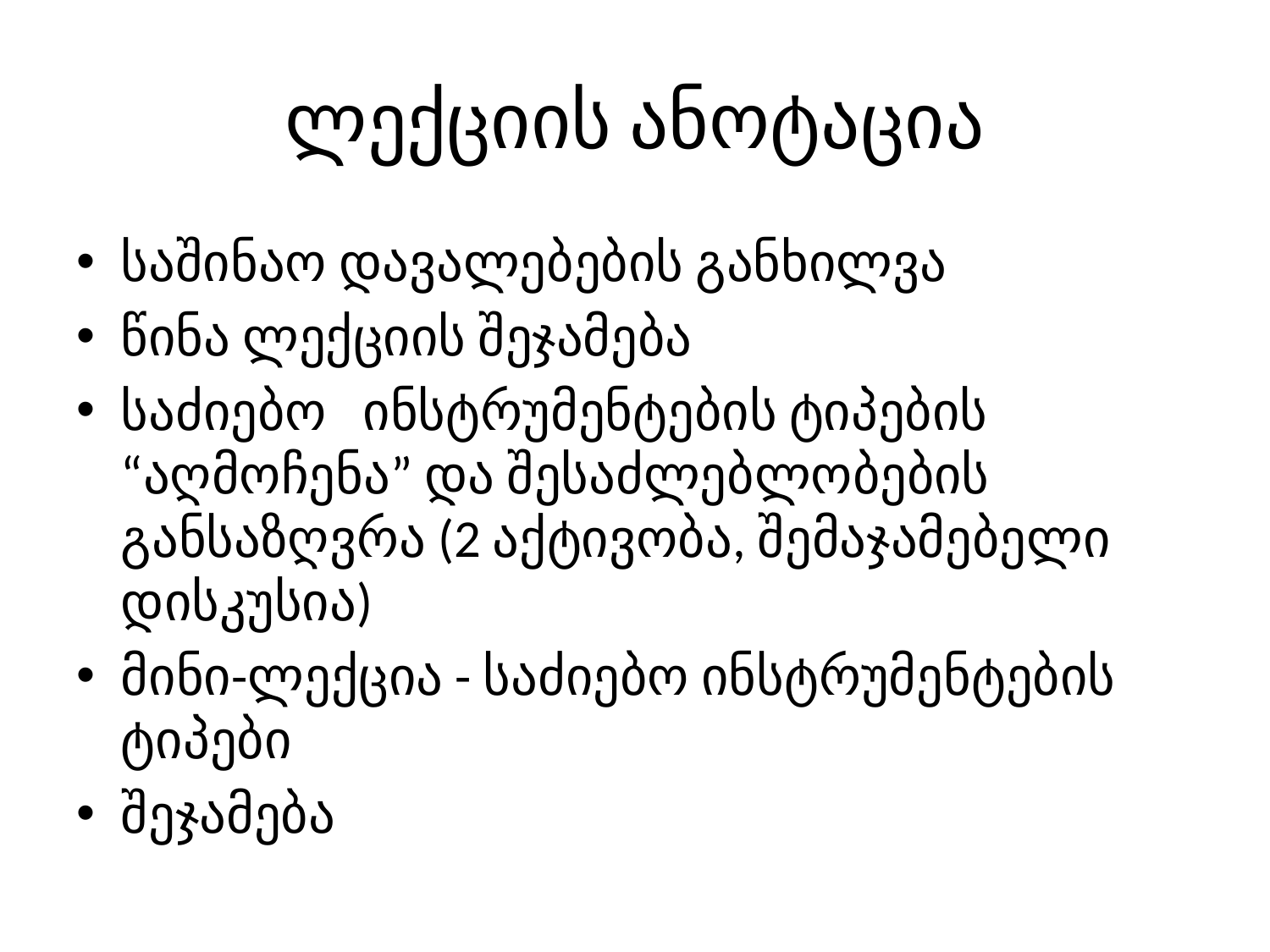

# ლექციის ანოტაცია
საშინაო დავალებების განხილვა
წინა ლექციის შეჯამება
საძიებო   ინსტრუმენტების ტიპების “აღმოჩენა” და შესაძლებლობების განსაზღვრა (2 აქტივობა, შემაჯამებელი დისკუსია)
მინი-ლექცია - საძიებო ინსტრუმენტების ტიპები
შეჯამება